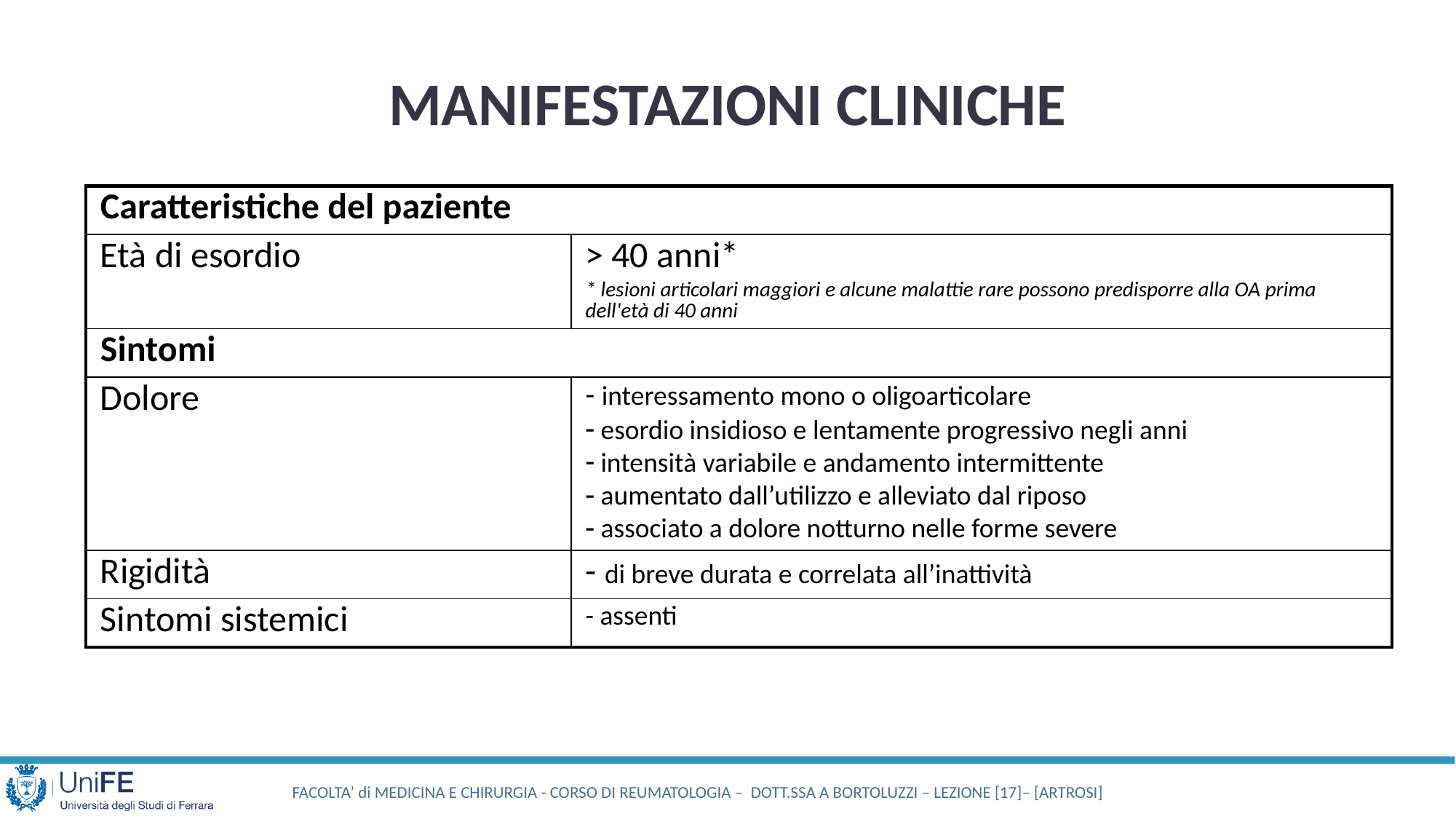

MANIFESTAZIONI CLINICHE
| Caratteristiche del paziente |  |
| --- | --- |
| Età di esordio | > 40 anni\* \* lesioni articolari maggiori e alcune malattie rare possono predisporre alla OA prima dell'età di 40 anni |
| Sintomi |  |
| Dolore | - interessamento mono o oligoarticolare esordio insidioso e lentamente progressivo negli anni intensità variabile e andamento intermittente aumentato dall’utilizzo e alleviato dal riposo associato a dolore notturno nelle forme severe |
| Rigidità | - di breve durata e correlata all’inattività |
| Sintomi sistemici | - assenti |